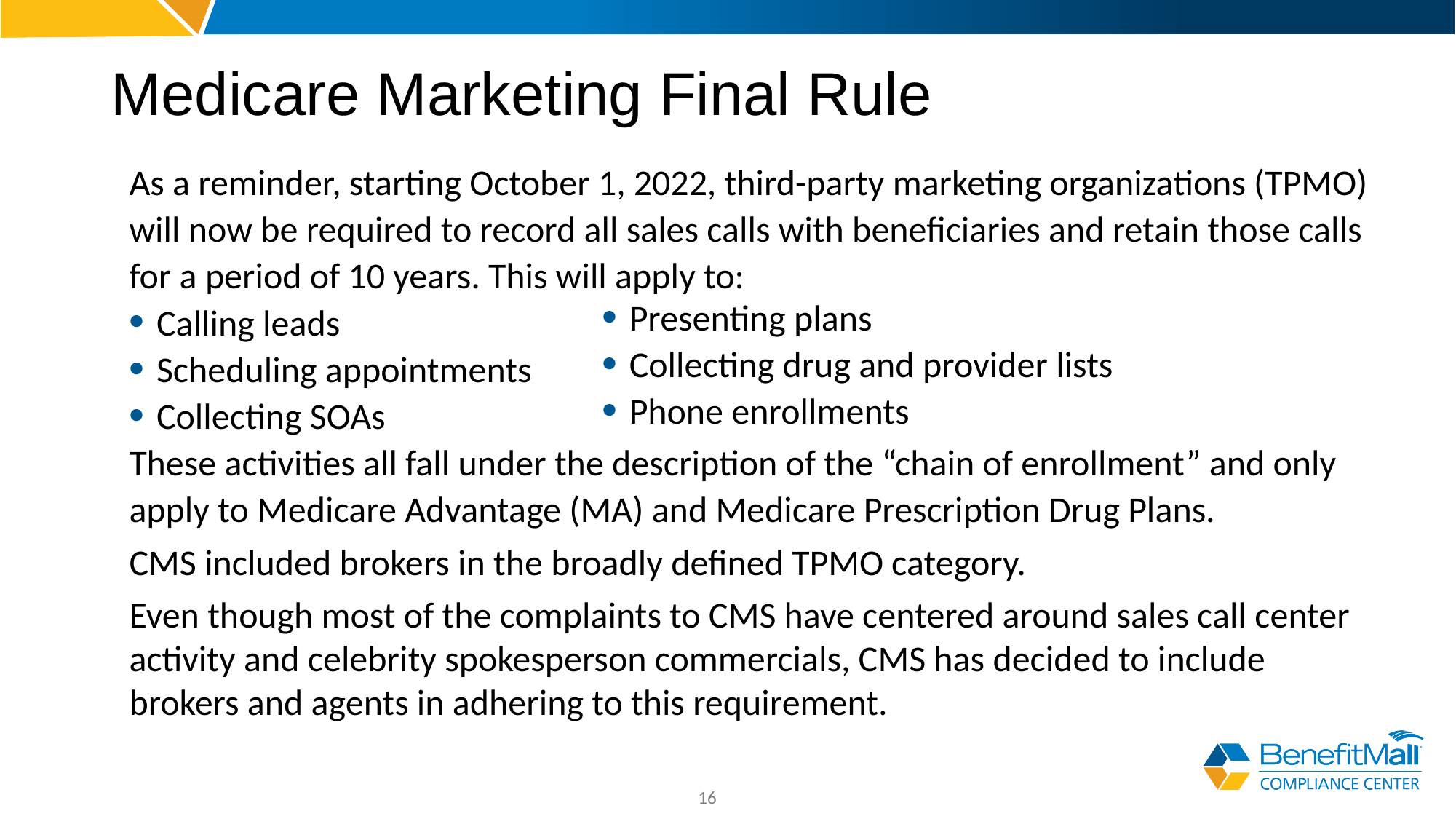

# Medicare Marketing Final Rule
As a reminder, starting October 1, 2022, third-party marketing organizations (TPMO) will now be required to record all sales calls with beneficiaries and retain those calls for a period of 10 years. This will apply to:
Calling leads
Scheduling appointments
Collecting SOAs
These activities all fall under the description of the “chain of enrollment” and only apply to Medicare Advantage (MA) and Medicare Prescription Drug Plans.
CMS included brokers in the broadly defined TPMO category.
Even though most of the complaints to CMS have centered around sales call center activity and celebrity spokesperson commercials, CMS has decided to include brokers and agents in adhering to this requirement.

Presenting plans
Collecting drug and provider lists
Phone enrollments
16